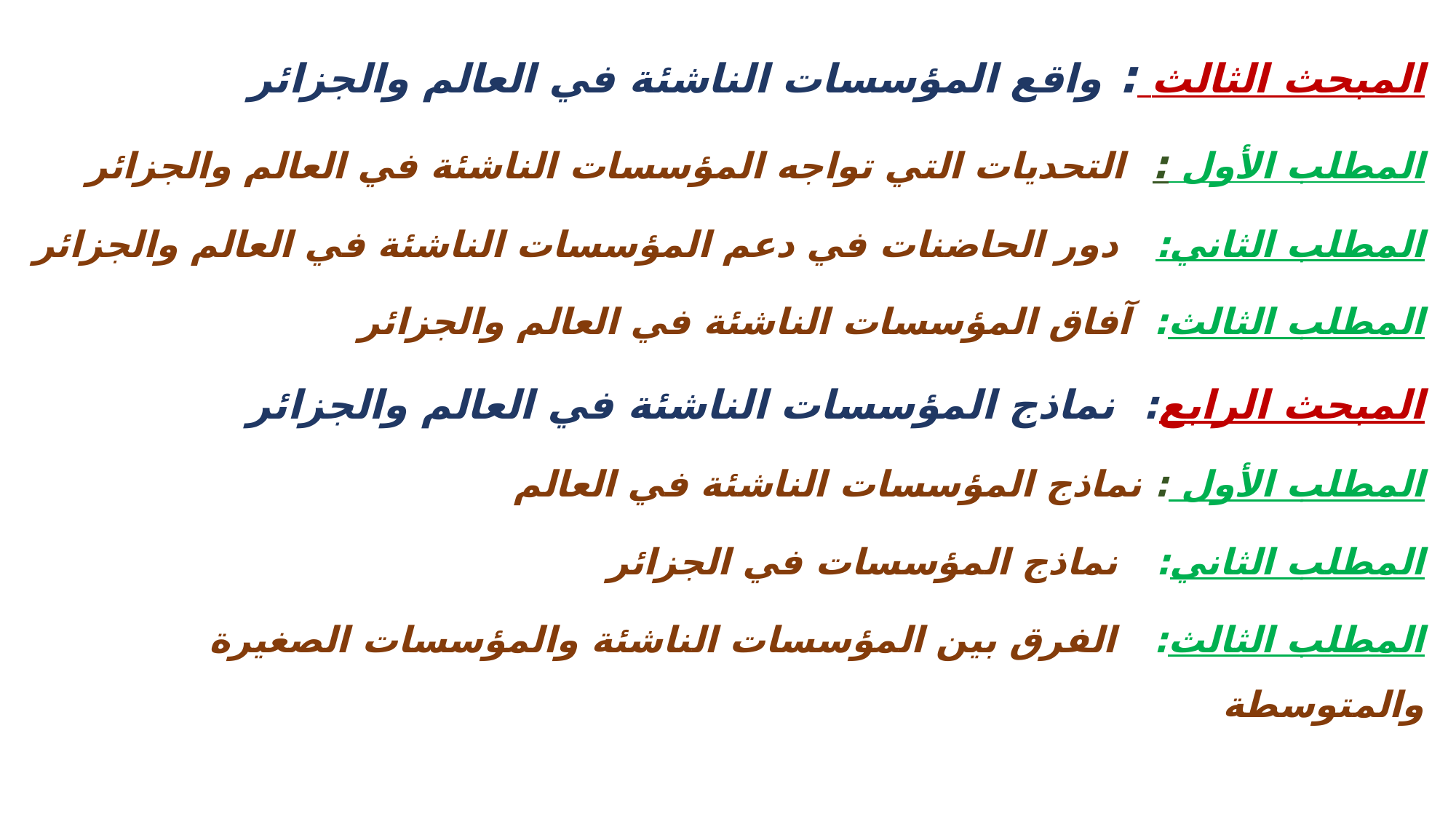

المبحث الثالث : واقع المؤسسات الناشئة في العالم والجزائر
المطلب الأول :  التحديات التي تواجه المؤسسات الناشئة في العالم والجزائر
المطلب الثاني:   دور الحاضنات في دعم المؤسسات الناشئة في العالم والجزائر
المطلب الثالث:  آفاق المؤسسات الناشئة في العالم والجزائر
المبحث الرابع:  نماذج المؤسسات الناشئة في العالم والجزائر
المطلب الأول : نماذج المؤسسات الناشئة في العالم
المطلب الثاني:   نماذج المؤسسات في الجزائر
المطلب الثالث:   الفرق بين المؤسسات الناشئة والمؤسسات الصغيرة والمتوسطة